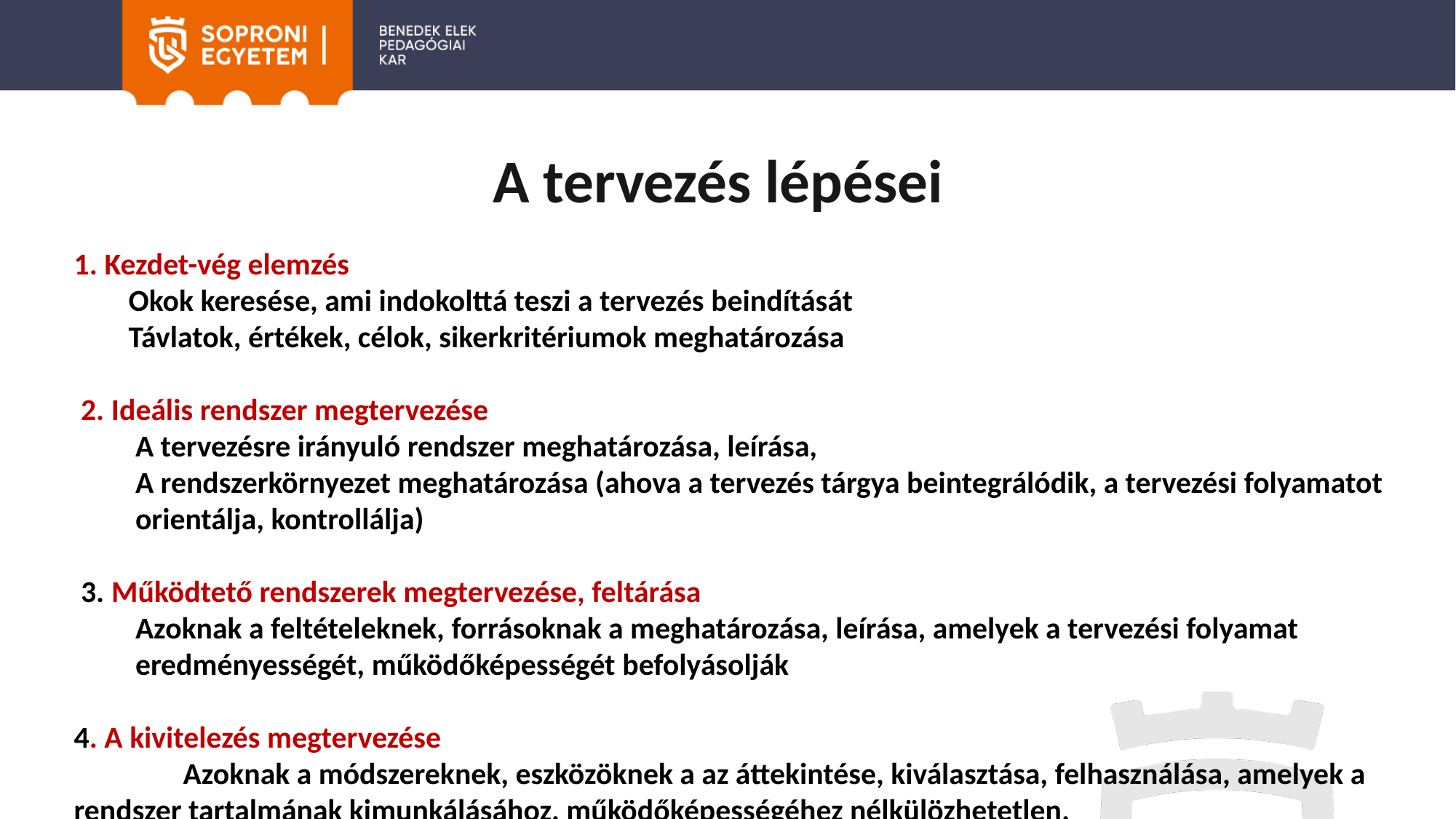

# A tervezés lépései
1. Kezdet-vég elemzés
Okok keresése, ami indokolttá teszi a tervezés beindítását
Távlatok, értékek, célok, sikerkritériumok meghatározása

2. Ideális rendszer megtervezése
	A tervezésre irányuló rendszer meghatározása, leírása,
	A rendszerkörnyezet meghatározása (ahova a tervezés tárgya beintegrálódik, a tervezési folyamatot orientálja, kontrollálja)

3. Működtető rendszerek megtervezése, feltárása
	Azoknak a feltételeknek, forrásoknak a meghatározása, leírása, amelyek a tervezési folyamat eredményességét, működőképességét befolyásolják

4. A kivitelezés megtervezése
	Azoknak a módszereknek, eszközöknek a az áttekintése, kiválasztása, felhasználása, amelyek a rendszer tartalmának kimunkálásához, működőképességéhez nélkülözhetetlen.
A tervezés folyamata spirálisan értelmezhető, spirálisan építkezik.